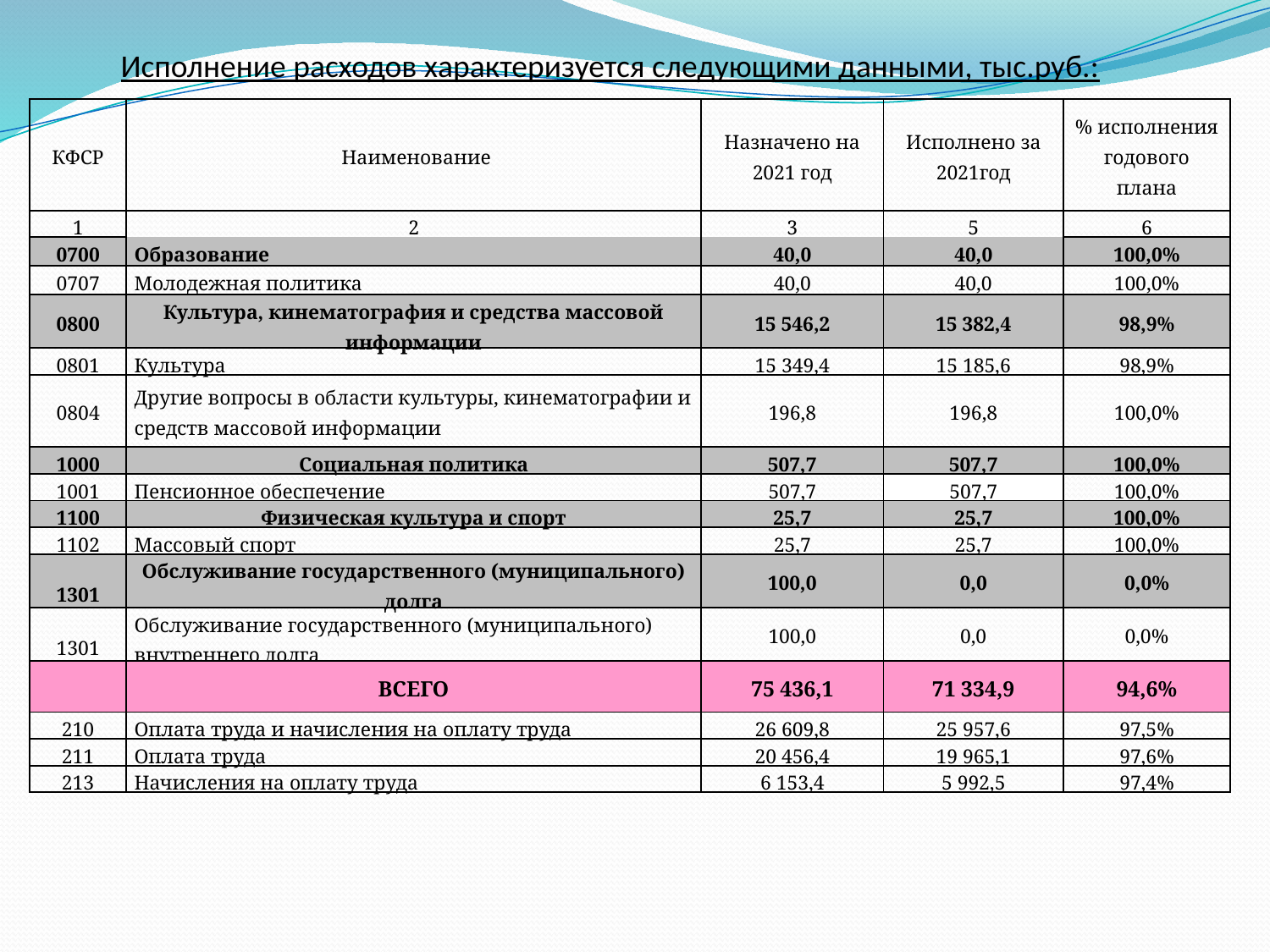

Исполнение расходов характеризуется следующими данными, тыс.руб.:
| КФСР | Наименование | Назначено на 2021 год | Исполнено за 2021год | % исполнения годового плана |
| --- | --- | --- | --- | --- |
| 1 | 2 | 3 | 5 | 6 |
| 0700 | Образование | 40,0 | 40,0 | 100,0% |
| 0707 | Молодежная политика | 40,0 | 40,0 | 100,0% |
| 0800 | Культура, кинематография и средства массовой информации | 15 546,2 | 15 382,4 | 98,9% |
| 0801 | Культура | 15 349,4 | 15 185,6 | 98,9% |
| 0804 | Другие вопросы в области культуры, кинематографии и средств массовой информации | 196,8 | 196,8 | 100,0% |
| 1000 | Социальная политика | 507,7 | 507,7 | 100,0% |
| 1001 | Пенсионное обеспечение | 507,7 | 507,7 | 100,0% |
| 1100 | Физическая культура и спорт | 25,7 | 25,7 | 100,0% |
| 1102 | Массовый спорт | 25,7 | 25,7 | 100,0% |
| 1301 | Обслуживание государственного (муниципального) долга | 100,0 | 0,0 | 0,0% |
| 1301 | Обслуживание государственного (муниципального) внутреннего долга | 100,0 | 0,0 | 0,0% |
|  | ВСЕГО | 75 436,1 | 71 334,9 | 94,6% |
| 210 | Оплата труда и начисления на оплату труда | 26 609,8 | 25 957,6 | 97,5% |
| 211 | Оплата труда | 20 456,4 | 19 965,1 | 97,6% |
| 213 | Начисления на оплату труда | 6 153,4 | 5 992,5 | 97,4% |